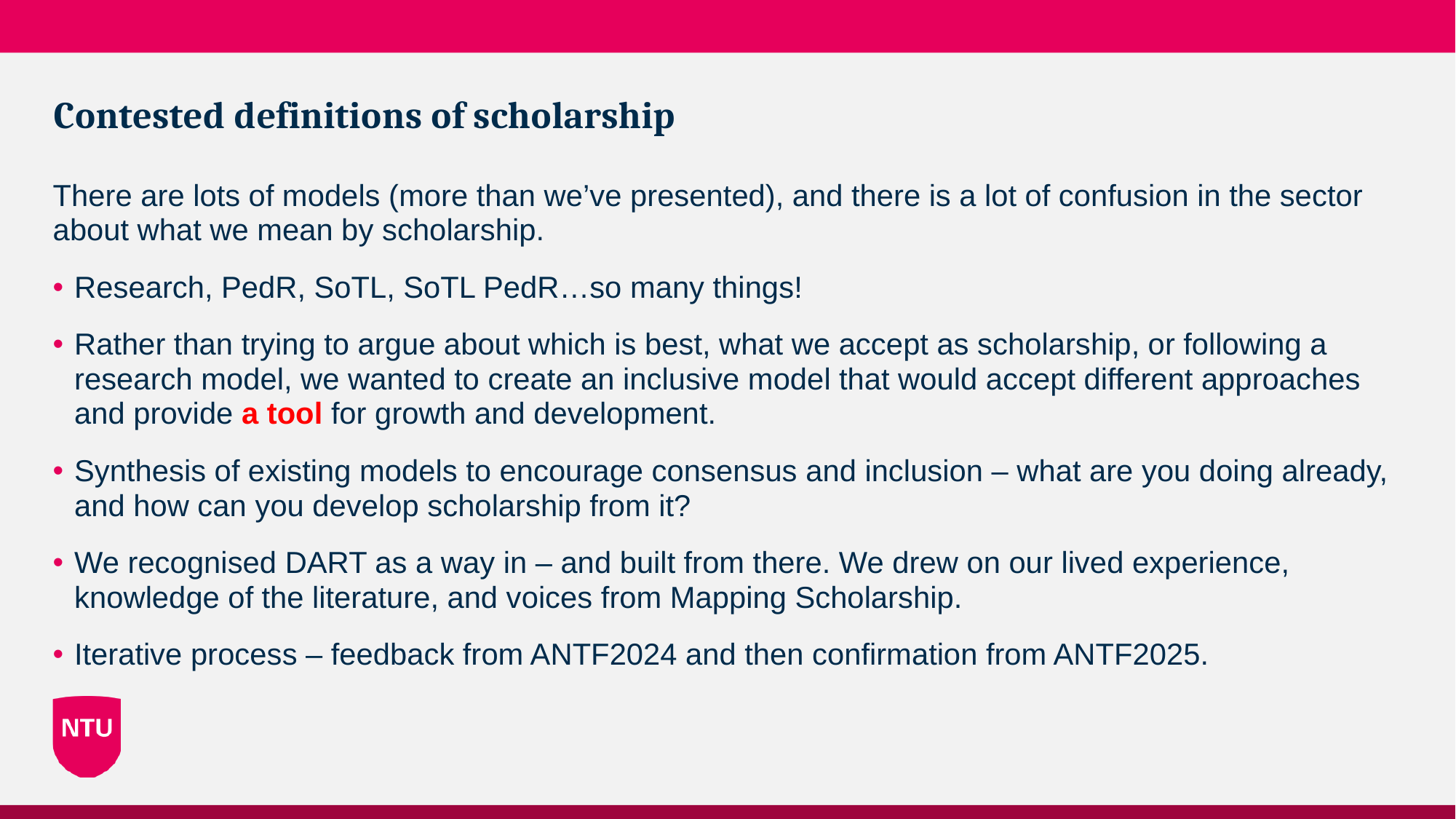

# Contested definitions of scholarship
There are lots of models (more than we’ve presented), and there is a lot of confusion in the sector about what we mean by scholarship.
Research, PedR, SoTL, SoTL PedR…so many things!
Rather than trying to argue about which is best, what we accept as scholarship, or following a research model, we wanted to create an inclusive model that would accept different approaches and provide a tool for growth and development.
Synthesis of existing models to encourage consensus and inclusion – what are you doing already, and how can you develop scholarship from it?
We recognised DART as a way in – and built from there. We drew on our lived experience, knowledge of the literature, and voices from Mapping Scholarship.
Iterative process – feedback from ANTF2024 and then confirmation from ANTF2025.